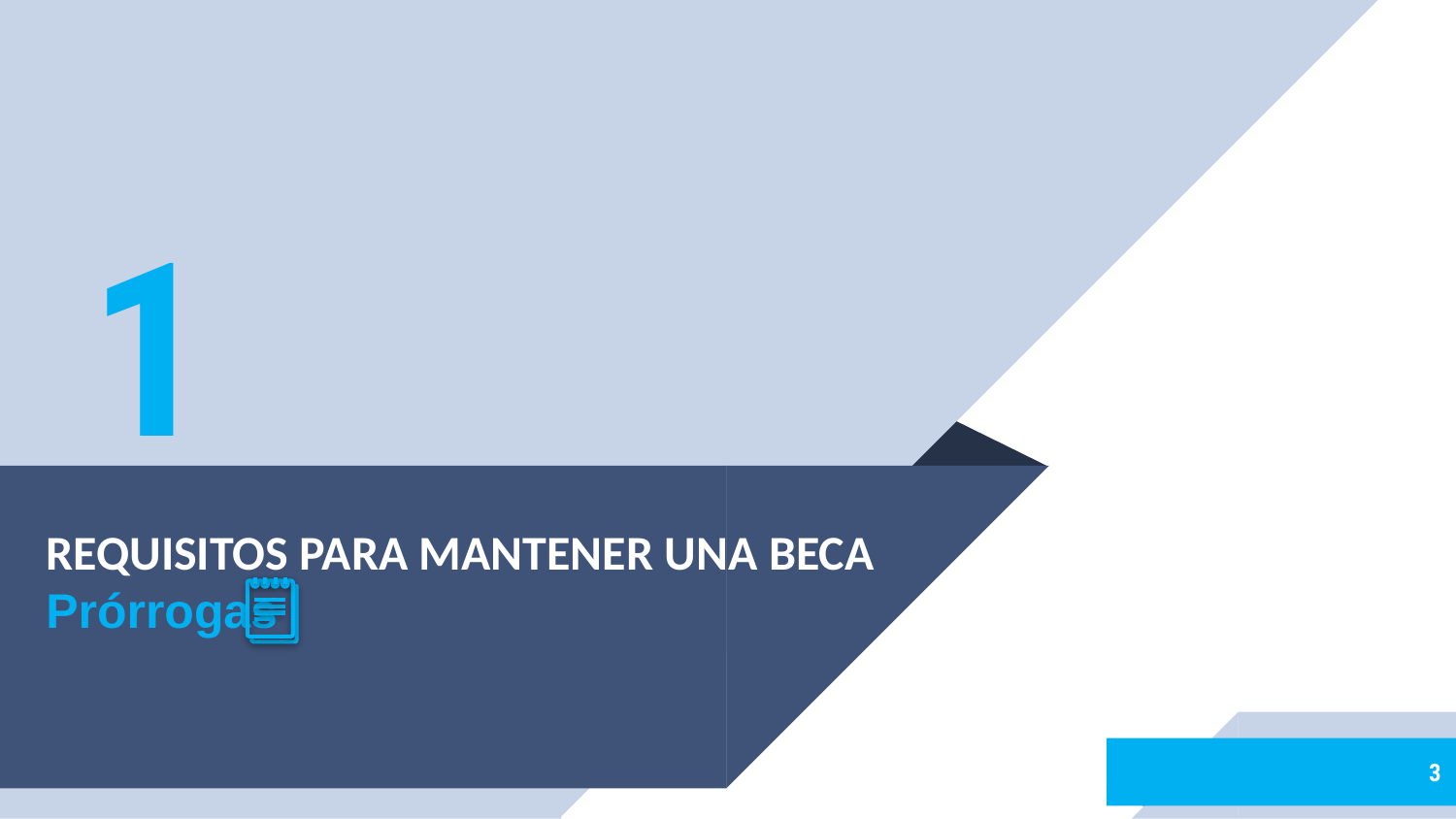

1
# REQUISITOS PARA MANTENER UNA BECA
Prórrogas

3
3